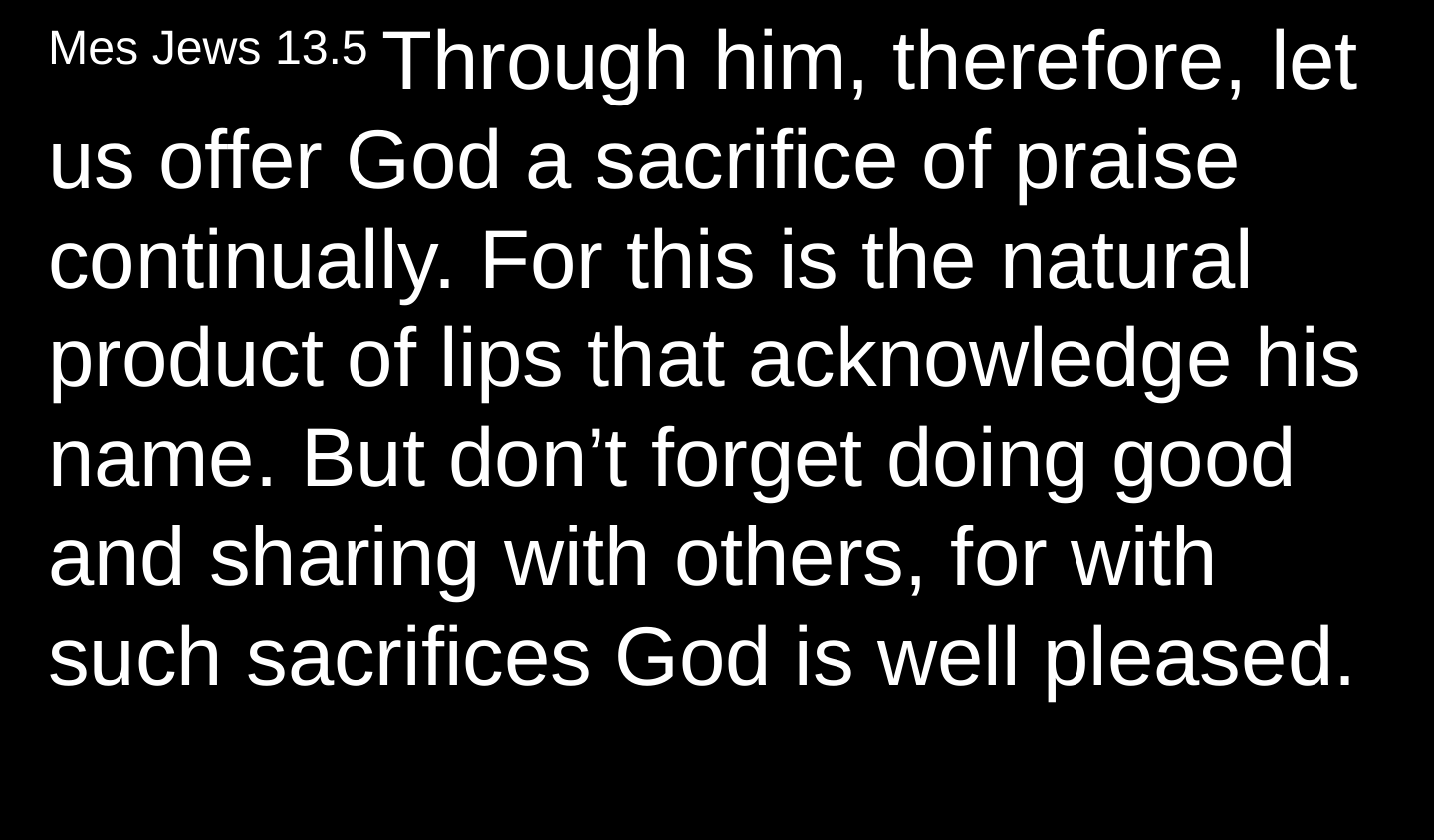

Mes Jews 13.5 Through him, therefore, let us offer God a sacrifice of praise continually. For this is the natural product of lips that acknowledge his name. But don’t forget doing good and sharing with others, for with such sacrifices God is well pleased.